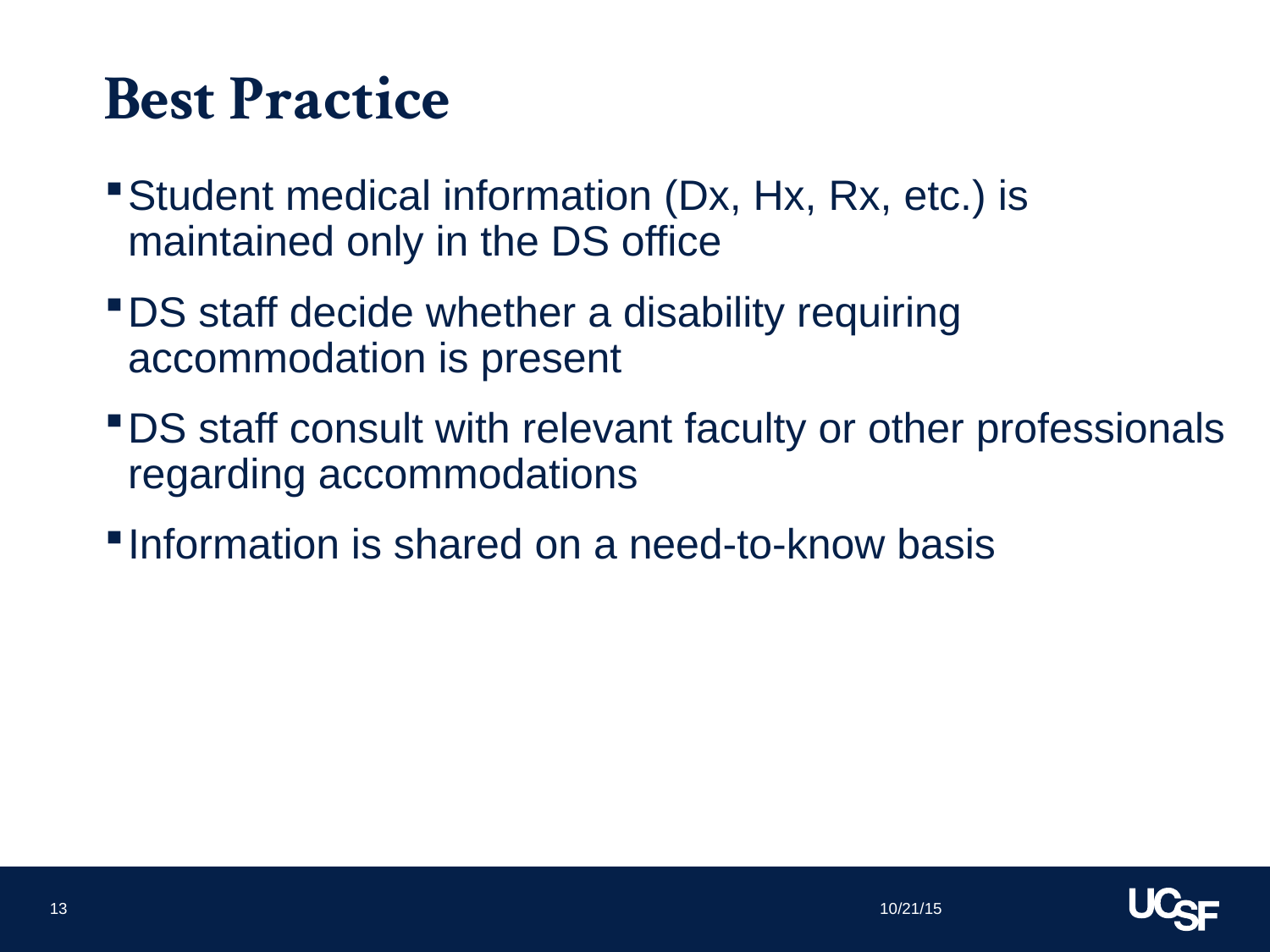

# Best Practice
Student medical information (Dx, Hx, Rx, etc.) is maintained only in the DS office
DS staff decide whether a disability requiring accommodation is present
DS staff consult with relevant faculty or other professionals regarding accommodations
Information is shared on a need-to-know basis
10/21/15
13